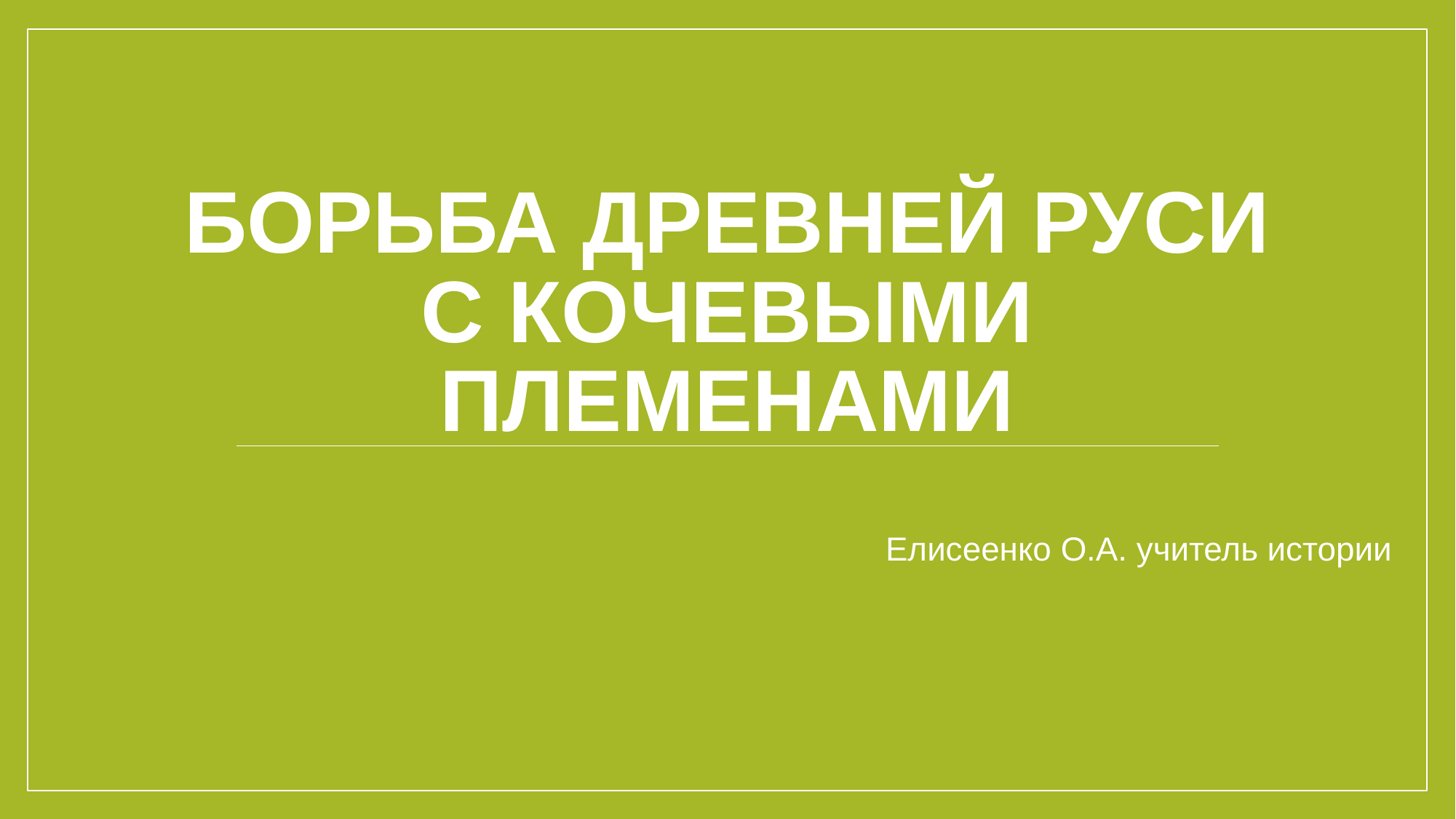

# Борьба Древней Руси с кочевыми племенами
Елисеенко О.А. учитель истории